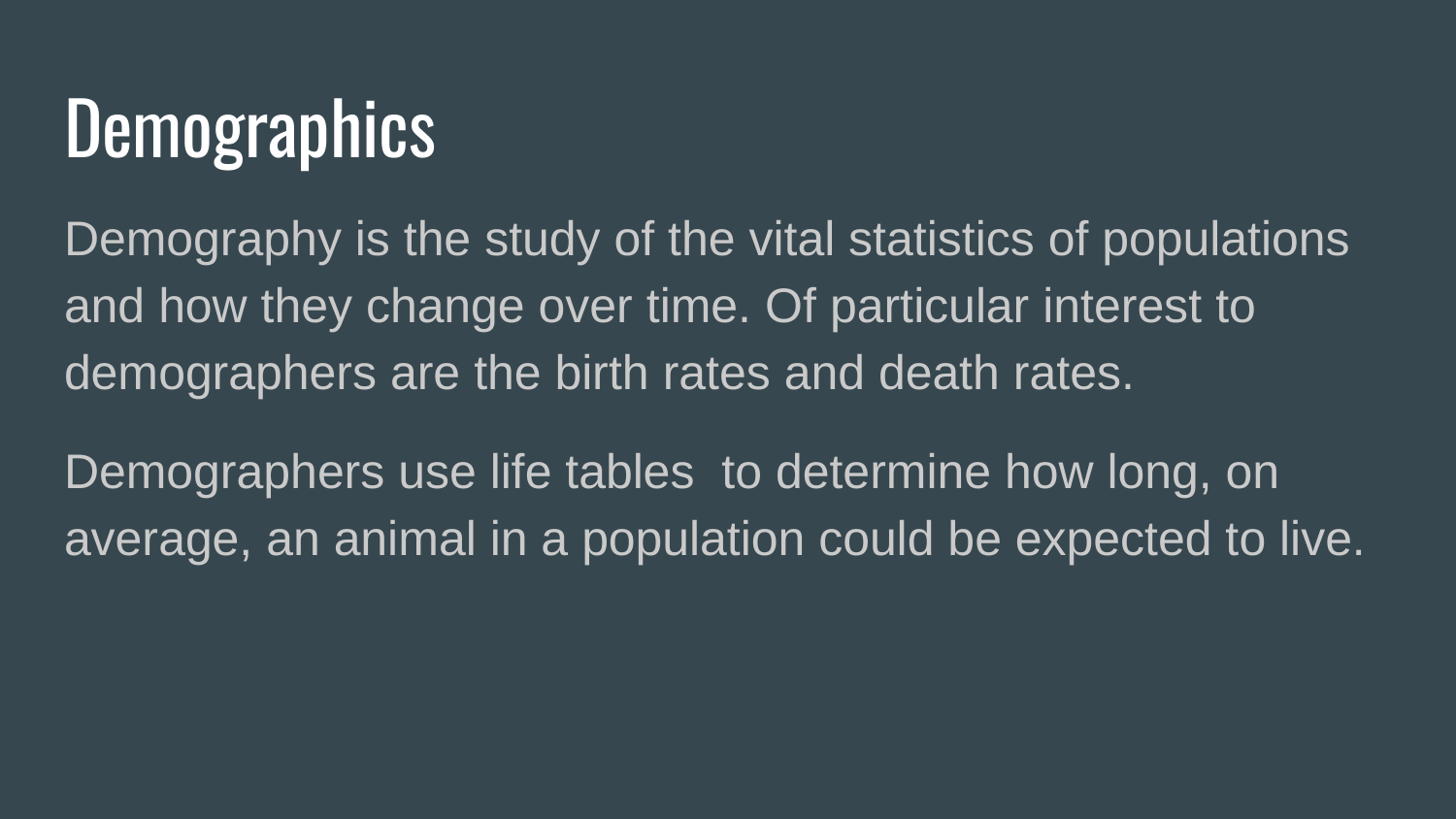

# Demographics
Demography is the study of the vital statistics of populations and how they change over time. Of particular interest to demographers are the birth rates and death rates.
Demographers use life tables  to determine how long, on average, an animal in a population could be expected to live.